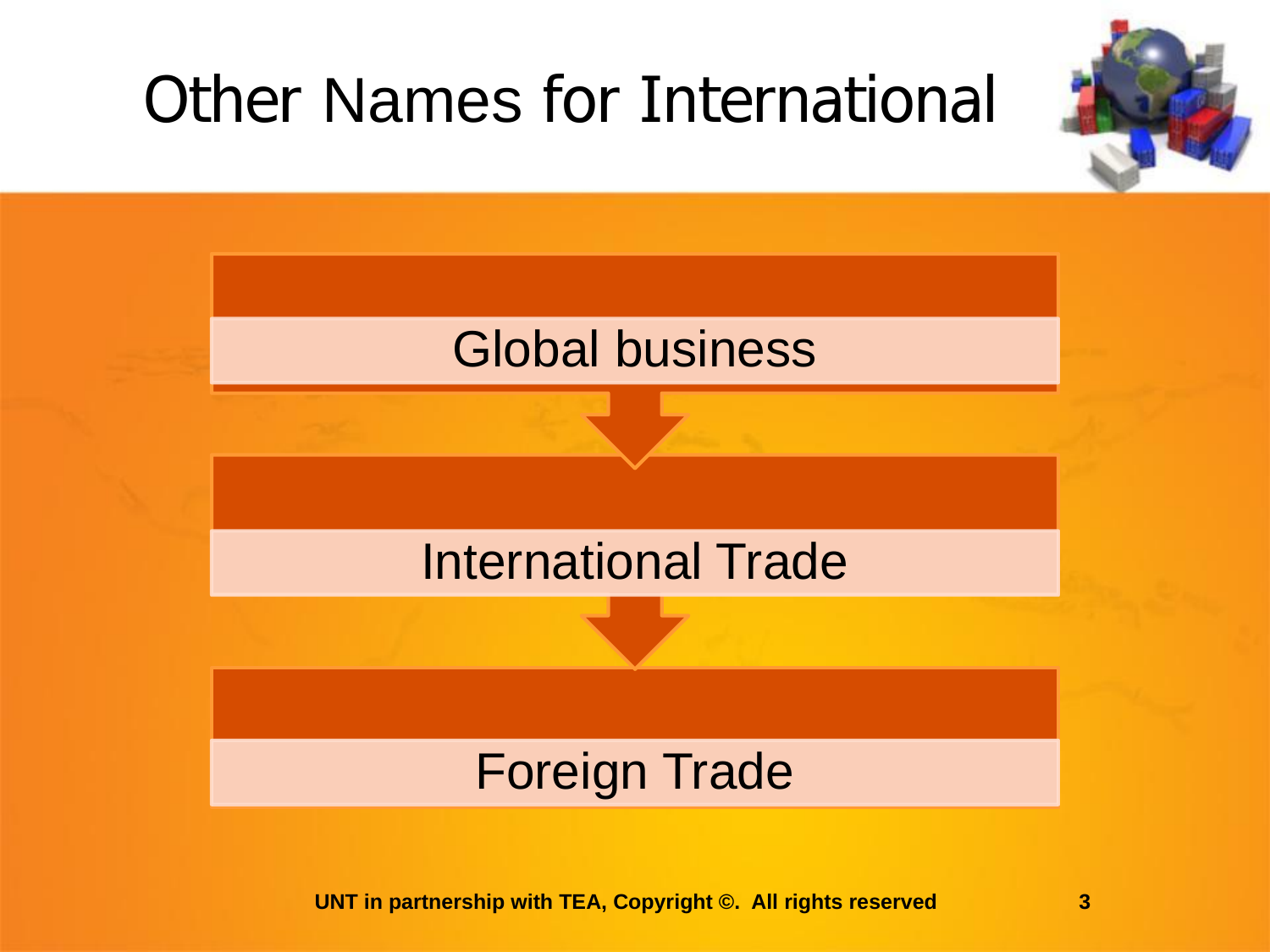

Other Names for International

Foreign Trade

International Trade

Global business
UNT in partnership with TEA, Copyright ©.  All rights reserved                        3